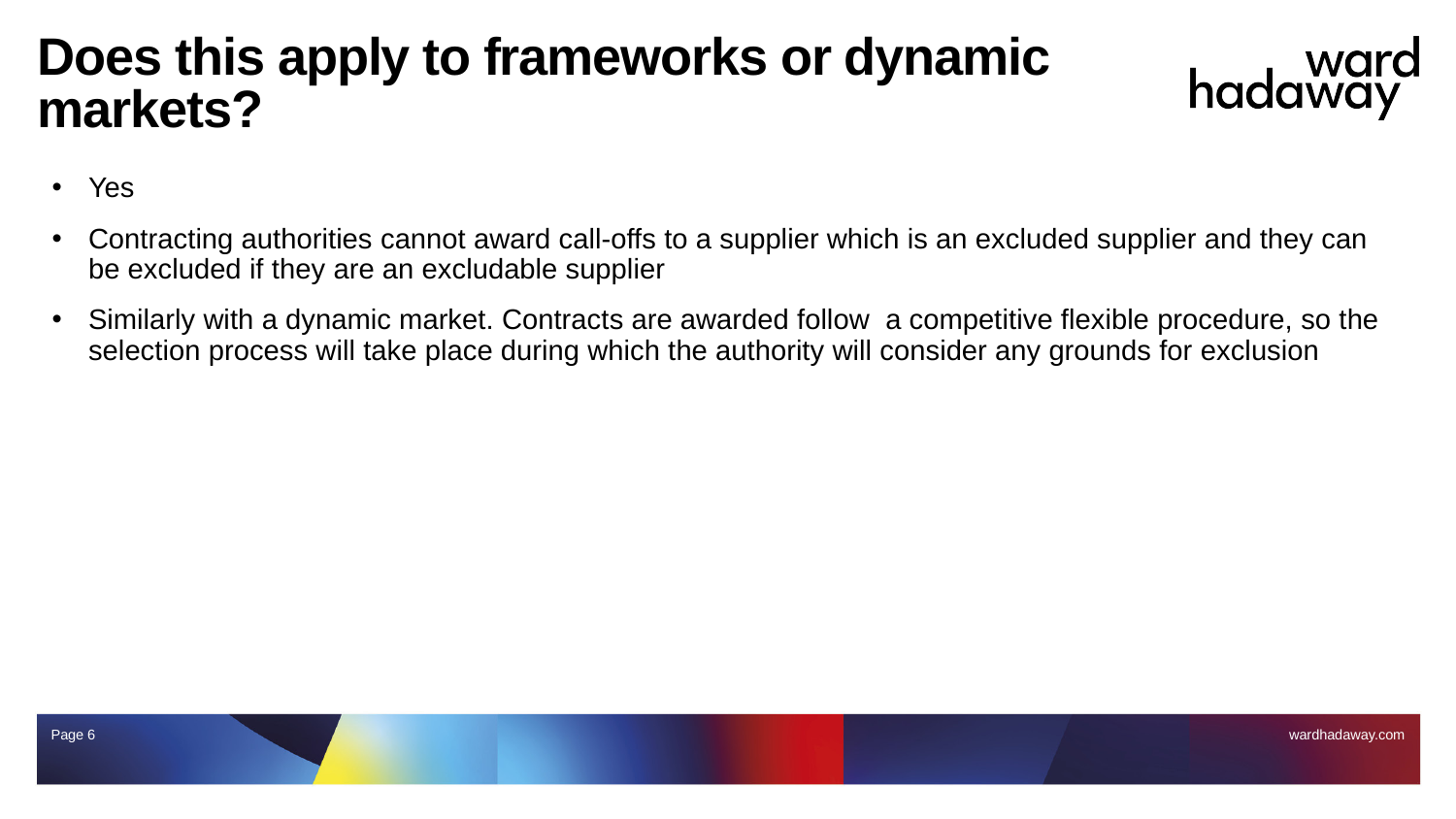

# Does this apply to frameworks or dynamic markets?
Yes
Contracting authorities cannot award call-offs to a supplier which is an excluded supplier and they can be excluded if they are an excludable supplier
Similarly with a dynamic market. Contracts are awarded follow  a competitive flexible procedure, so the selection process will take place during which the authority will consider any grounds for exclusion
Page 6